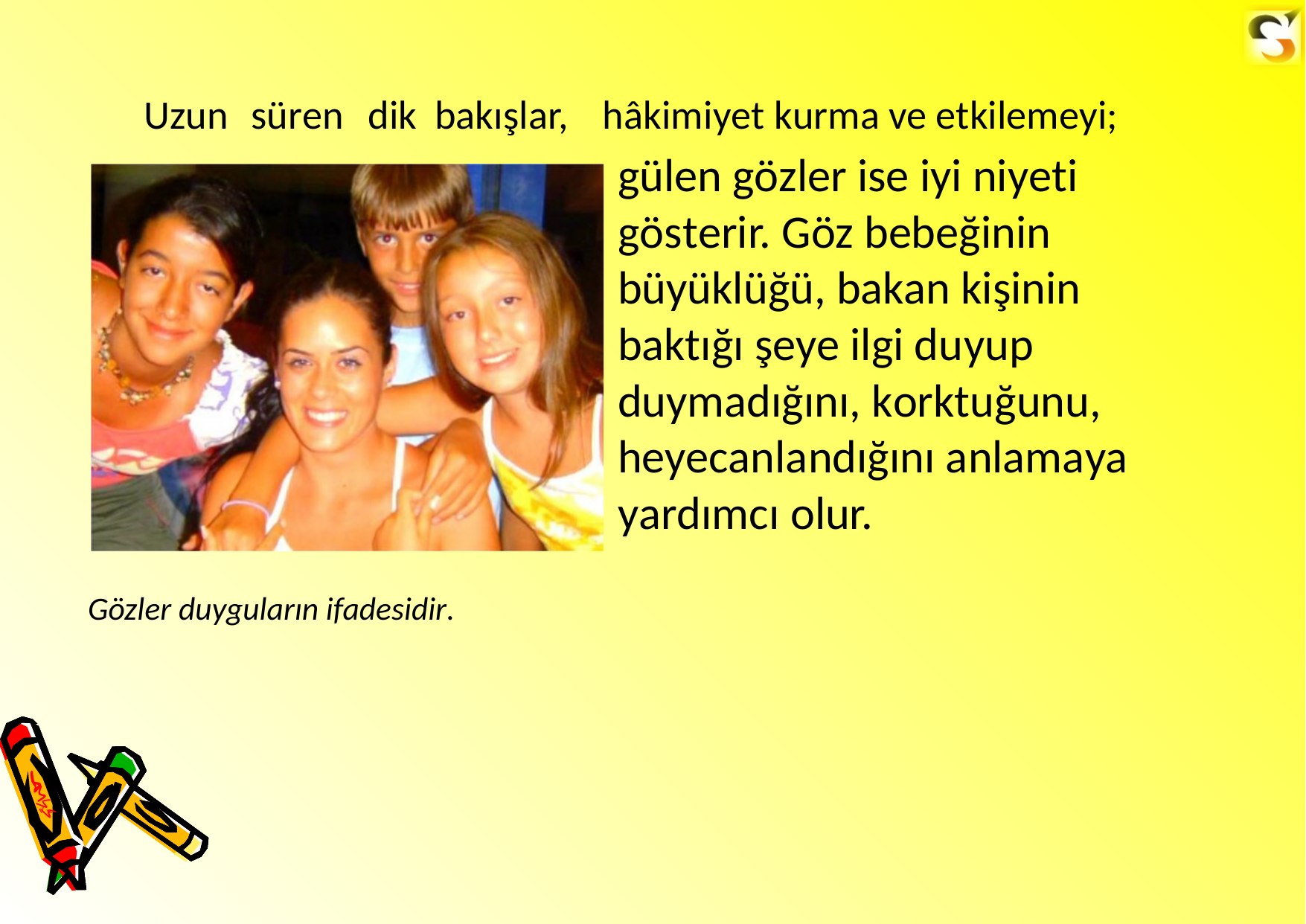

Uzun
süren
dik
bakışlar,
hâkimiyet kurma ve etkilemeyi;
gülen gözler ise iyi niyeti gösterir. Göz bebeğinin büyüklüğü, bakan kişinin baktığı şeye ilgi duyup duymadığını, korktuğunu, heyecanlandığını anlamaya yardımcı olur.

Gözler duyguların ifadesidir.